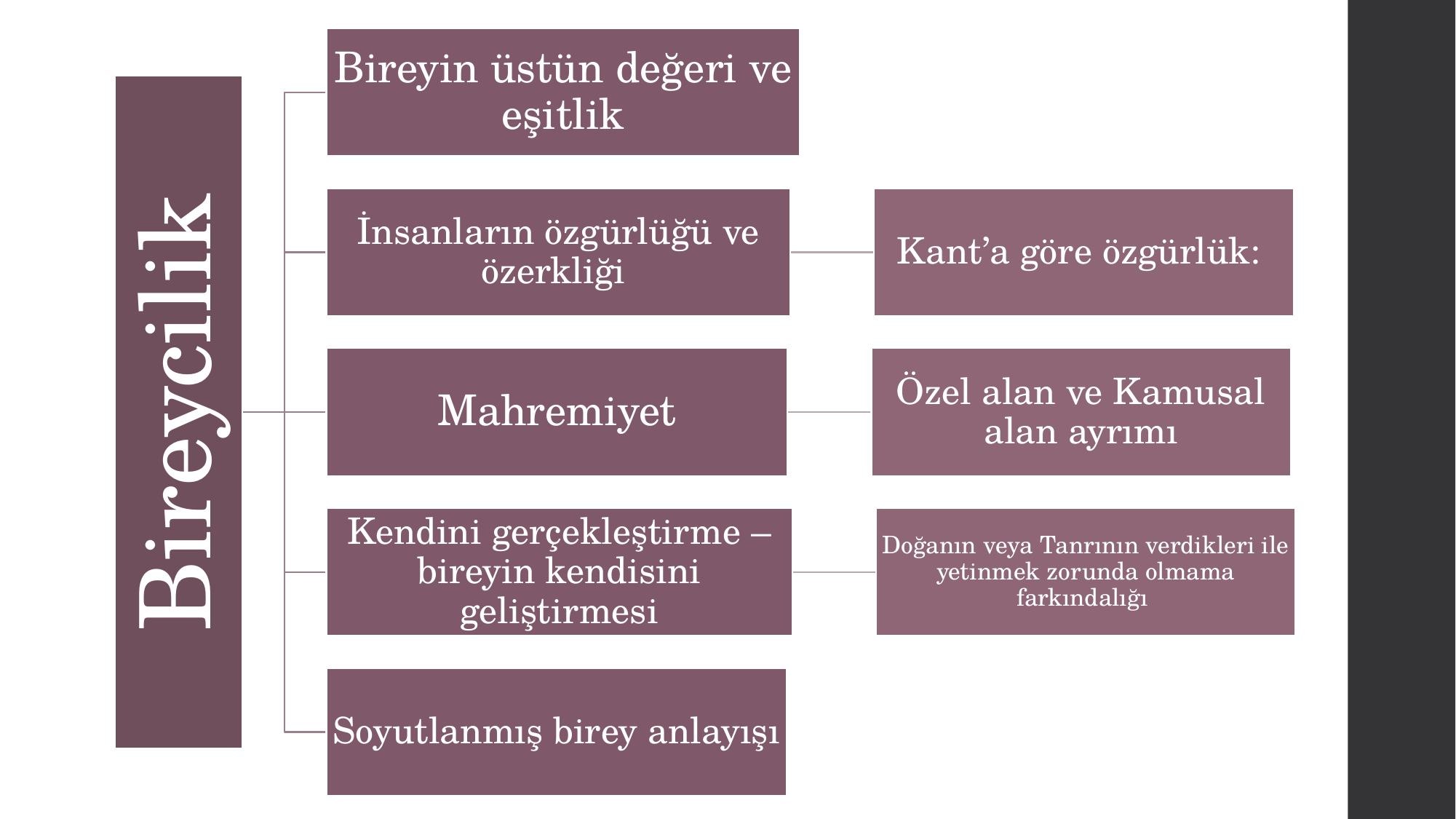

Bireycilik
Bireyin üstün değeri ve eşitlik
İnsanların özgürlüğü ve özerkliği
Kant’a göre özgürlük:
Mahremiyet
Özel alan ve Kamusal alan ayrımı
Kendini gerçekleştirme – bireyin kendisini geliştirmesi
Doğanın veya Tanrının verdikleri ile yetinmek zorunda olmama farkındalığı
Soyutlanmış birey anlayışı